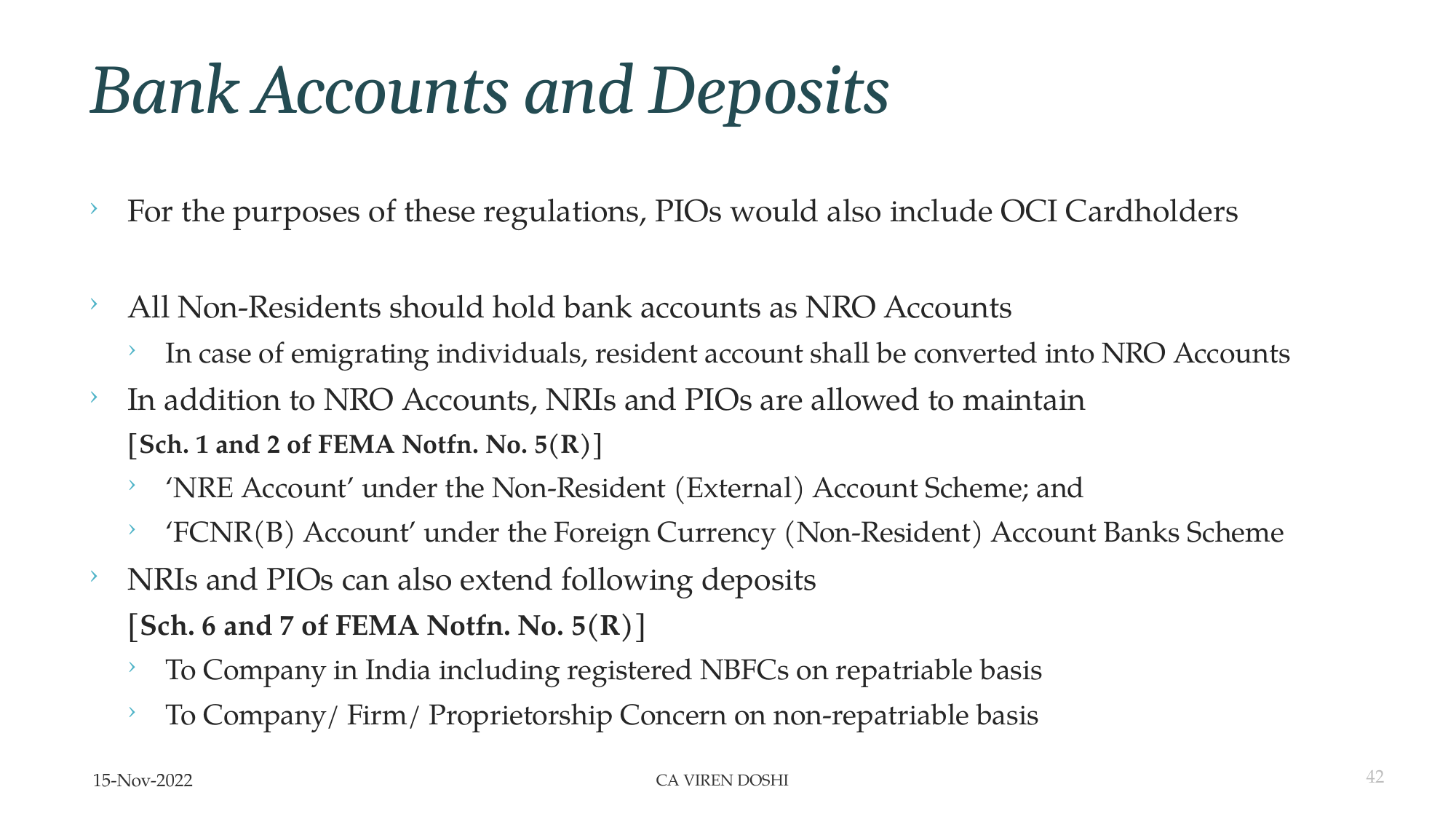

# Bank Accounts and Deposits
For the purposes of these regulations, PIOs would also include OCI Cardholders

All Non-Residents should hold bank accounts as NRO Accounts
In case of emigrating individuals, resident account shall be converted into NRO Accounts
In addition to NRO Accounts, NRIs and PIOs are allowed to maintain
[Sch. 1 and 2 of FEMA Notfn. No. 5(R)]
‘NRE Account’ under the Non-Resident (External) Account Scheme; and
‘FCNR(B) Account’ under the Foreign Currency (Non-Resident) Account Banks Scheme
NRIs and PIOs can also extend following deposits
[Sch. 6 and 7 of FEMA Notfn. No. 5(R)]
To Company in India including registered NBFCs on repatriable basis
To Company/ Firm/ Proprietorship Concern on non-repatriable basis

15-Nov-2022
CA Viren Doshi
42